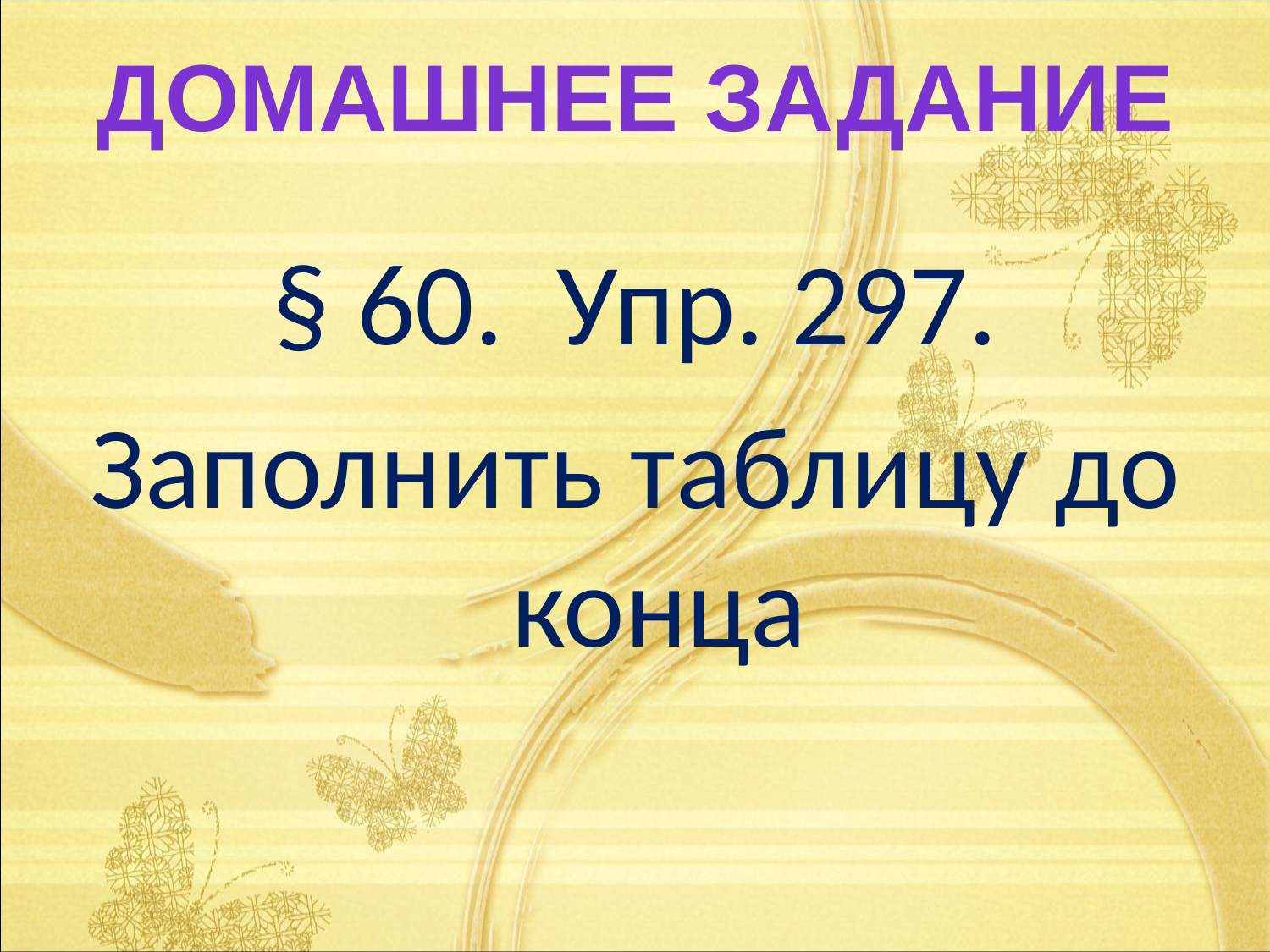

ДОМАШНЕЕ ЗАДАНИЕ
§ 60.  Упр. 297.
Заполнить таблицу до конца